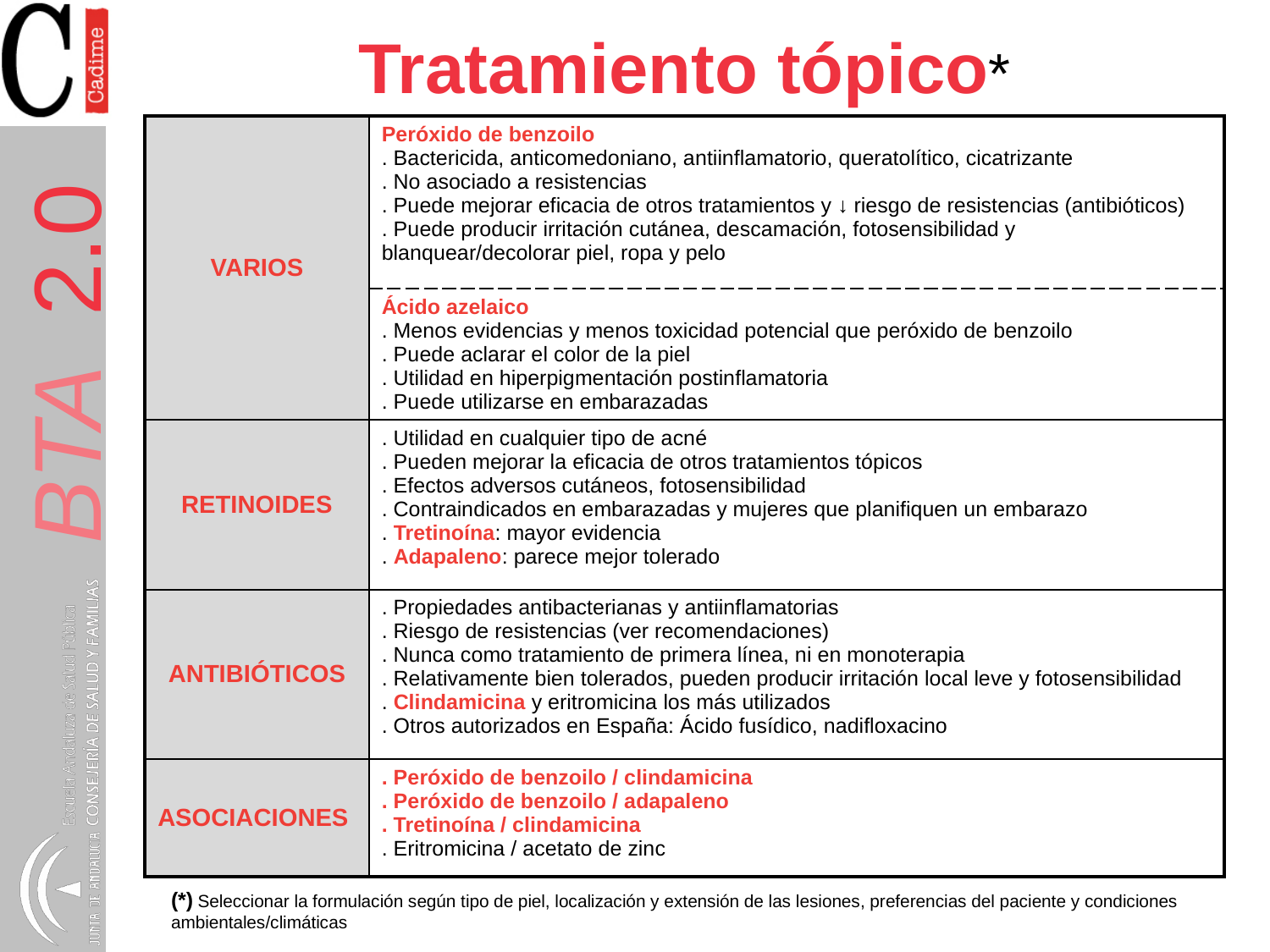

# Tratamiento tópico*
| VARIOS | Peróxido de benzoilo . Bactericida, anticomedoniano, antiinflamatorio, queratolítico, cicatrizante . No asociado a resistencias . Puede mejorar eficacia de otros tratamientos y ↓ riesgo de resistencias (antibióticos) . Puede producir irritación cutánea, descamación, fotosensibilidad y blanquear/decolorar piel, ropa y pelo |
| --- | --- |
|  | Ácido azelaico . Menos evidencias y menos toxicidad potencial que peróxido de benzoilo . Puede aclarar el color de la piel . Utilidad en hiperpigmentación postinflamatoria . Puede utilizarse en embarazadas |
| RETINOIDES | . Utilidad en cualquier tipo de acné . Pueden mejorar la eficacia de otros tratamientos tópicos . Efectos adversos cutáneos, fotosensibilidad . Contraindicados en embarazadas y mujeres que planifiquen un embarazo . Tretinoína: mayor evidencia . Adapaleno: parece mejor tolerado |
| ANTIBIÓTICOS | . Propiedades antibacterianas y antiinflamatorias . Riesgo de resistencias (ver recomendaciones) . Nunca como tratamiento de primera línea, ni en monoterapia . Relativamente bien tolerados, pueden producir irritación local leve y fotosensibilidad . Clindamicina y eritromicina los más utilizados . Otros autorizados en España: Ácido fusídico, nadifloxacino |
| ASOCIACIONES | . Peróxido de benzoilo / clindamicina . Peróxido de benzoilo / adapaleno . Tretinoína / clindamicina . Eritromicina / acetato de zinc |
(*) Seleccionar la formulación según tipo de piel, localización y extensión de las lesiones, preferencias del paciente y condiciones ambientales/climáticas